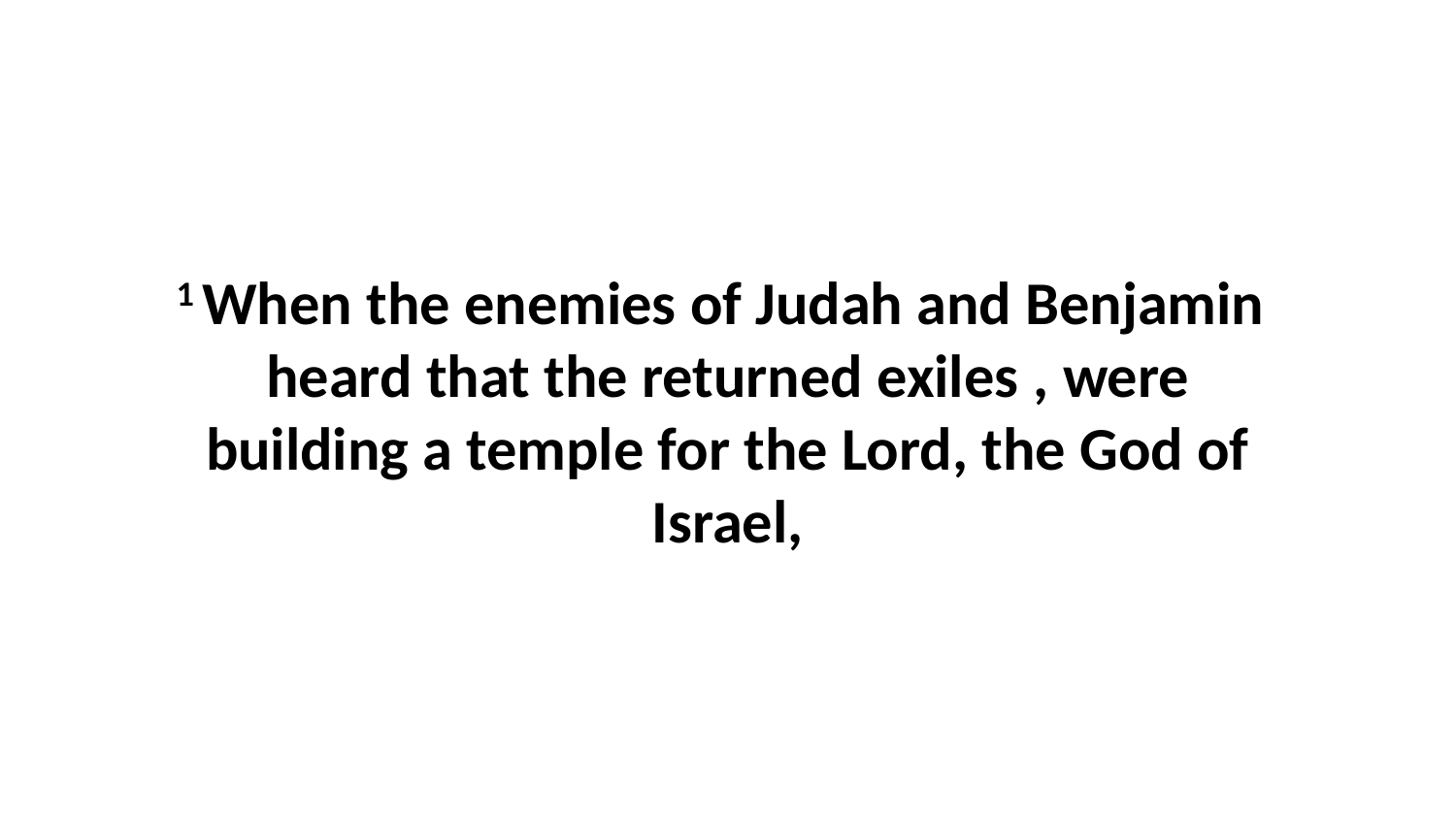

1 When the enemies of Judah and Benjamin  heard that the returned exiles , were building a temple for the Lord, the God of Israel,